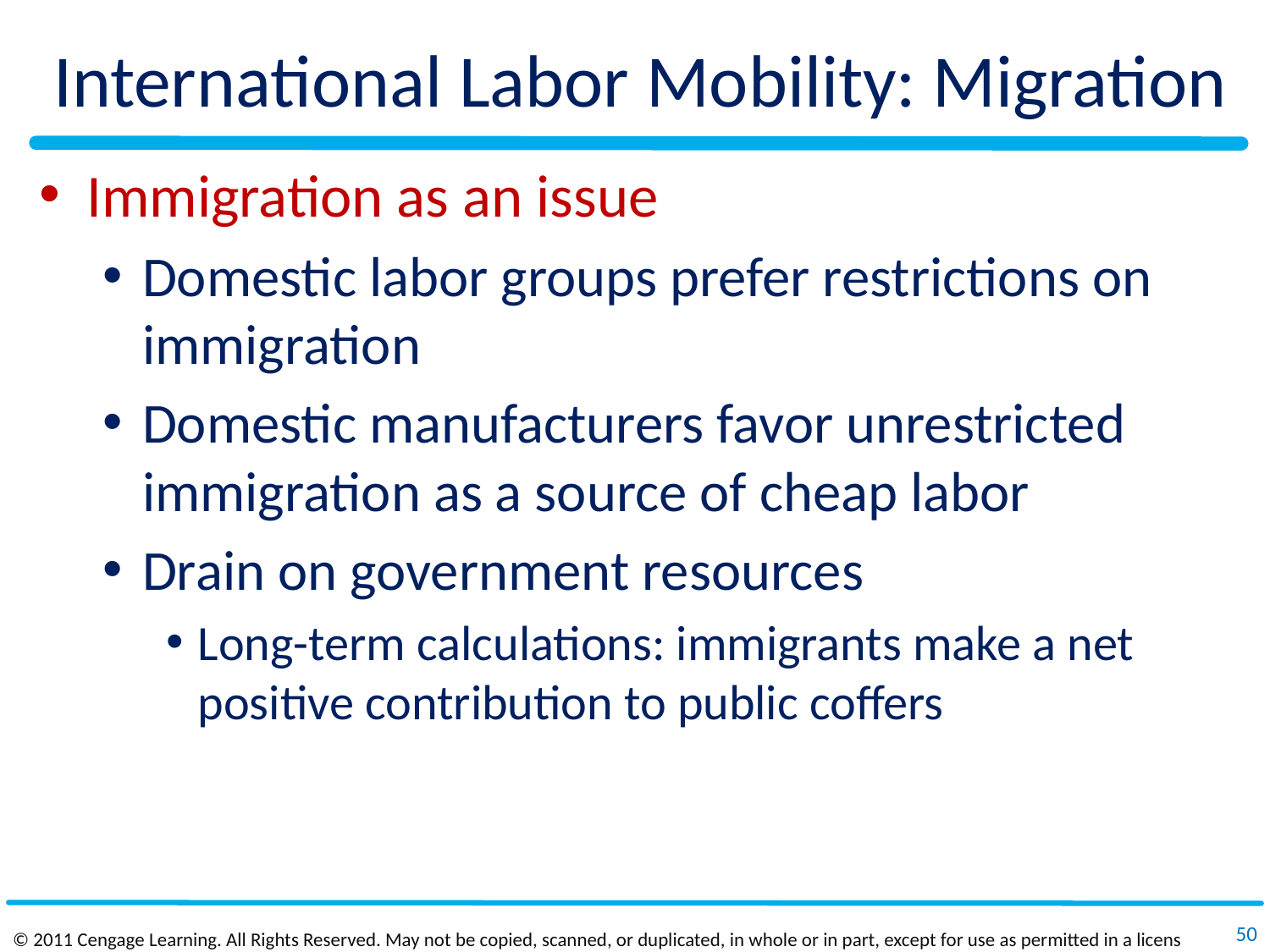

# International Labor Mobility: Migration
Immigration as an issue
Domestic labor groups prefer restrictions on immigration
Domestic manufacturers favor unrestricted immigration as a source of cheap labor
Drain on government resources
Long-term calculations: immigrants make a net positive contribution to public coffers
50
© 2011 Cengage Learning. All Rights Reserved. May not be copied, scanned, or duplicated, in whole or in part, except for use as permitted in a license distributed with a certain product or service or otherwise on a password‐protected website for classroom use